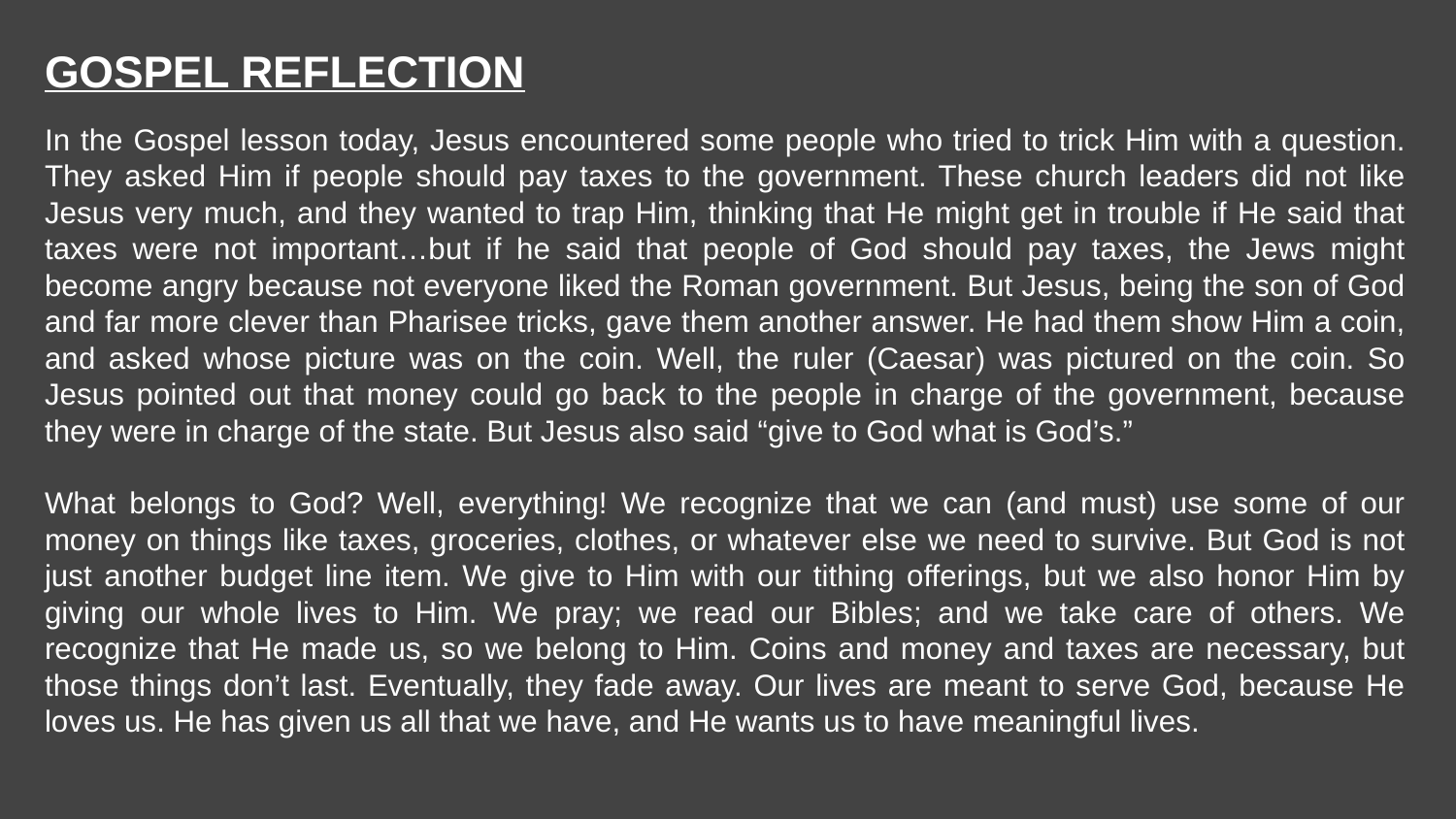

GOSPEL REFLECTION
In the Gospel lesson today, Jesus encountered some people who tried to trick Him with a question. They asked Him if people should pay taxes to the government. These church leaders did not like Jesus very much, and they wanted to trap Him, thinking that He might get in trouble if He said that taxes were not important…but if he said that people of God should pay taxes, the Jews might become angry because not everyone liked the Roman government. But Jesus, being the son of God and far more clever than Pharisee tricks, gave them another answer. He had them show Him a coin, and asked whose picture was on the coin. Well, the ruler (Caesar) was pictured on the coin. So Jesus pointed out that money could go back to the people in charge of the government, because they were in charge of the state. But Jesus also said “give to God what is God’s.”

What belongs to God? Well, everything! We recognize that we can (and must) use some of our money on things like taxes, groceries, clothes, or whatever else we need to survive. But God is not just another budget line item. We give to Him with our tithing offerings, but we also honor Him by giving our whole lives to Him. We pray; we read our Bibles; and we take care of others. We recognize that He made us, so we belong to Him. Coins and money and taxes are necessary, but those things don’t last. Eventually, they fade away. Our lives are meant to serve God, because He loves us. He has given us all that we have, and He wants us to have meaningful lives.